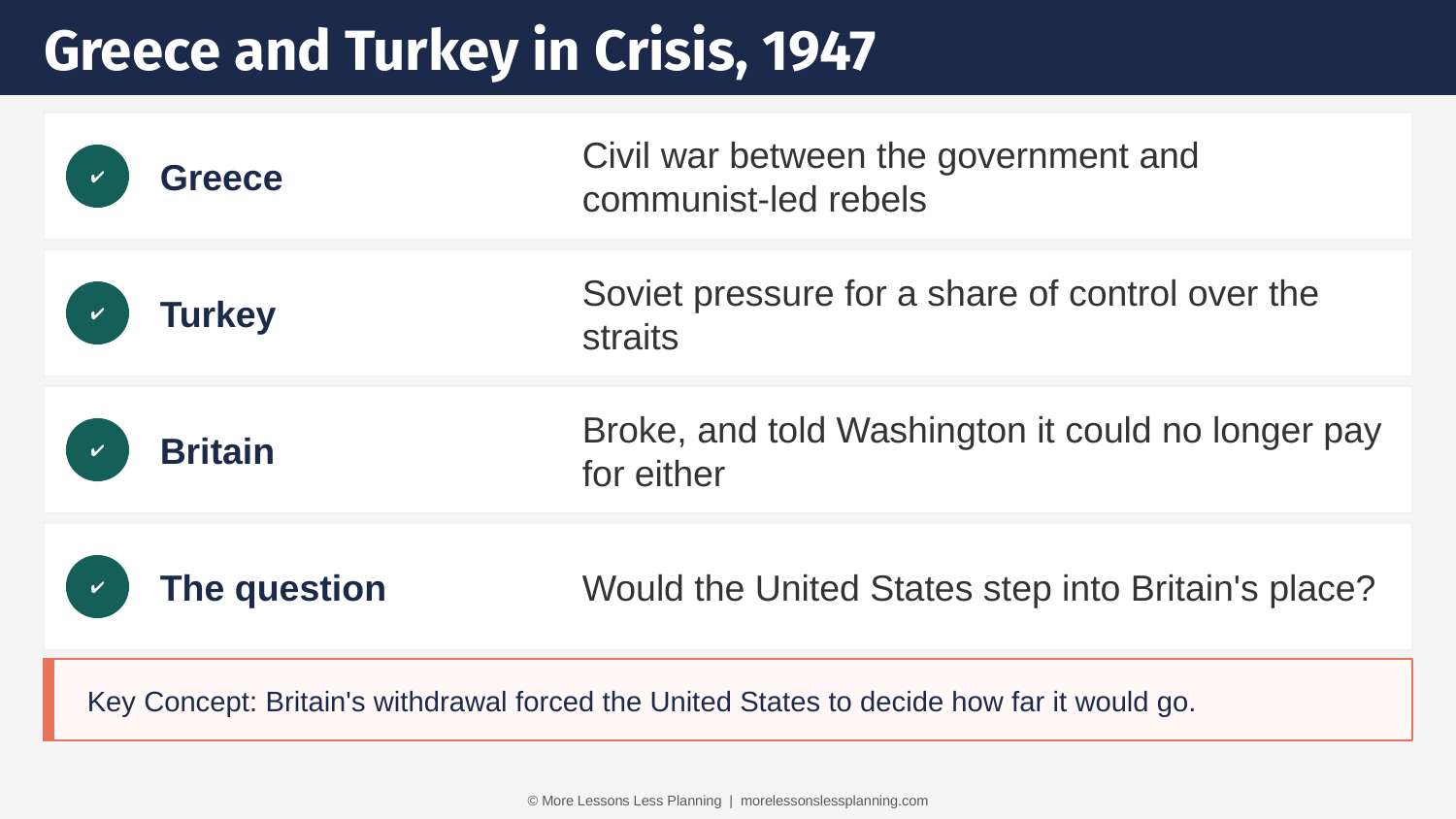

Greece and Turkey in Crisis, 1947

Greece
Civil war between the government and communist-led rebels

✔

Turkey
Soviet pressure for a share of control over the straits

✔

Britain
Broke, and told Washington it could no longer pay for either

✔

The question
Would the United States step into Britain's place?

✔

Key Concept: Britain's withdrawal forced the United States to decide how far it would go.
© More Lessons Less Planning  |  morelessonslessplanning.com